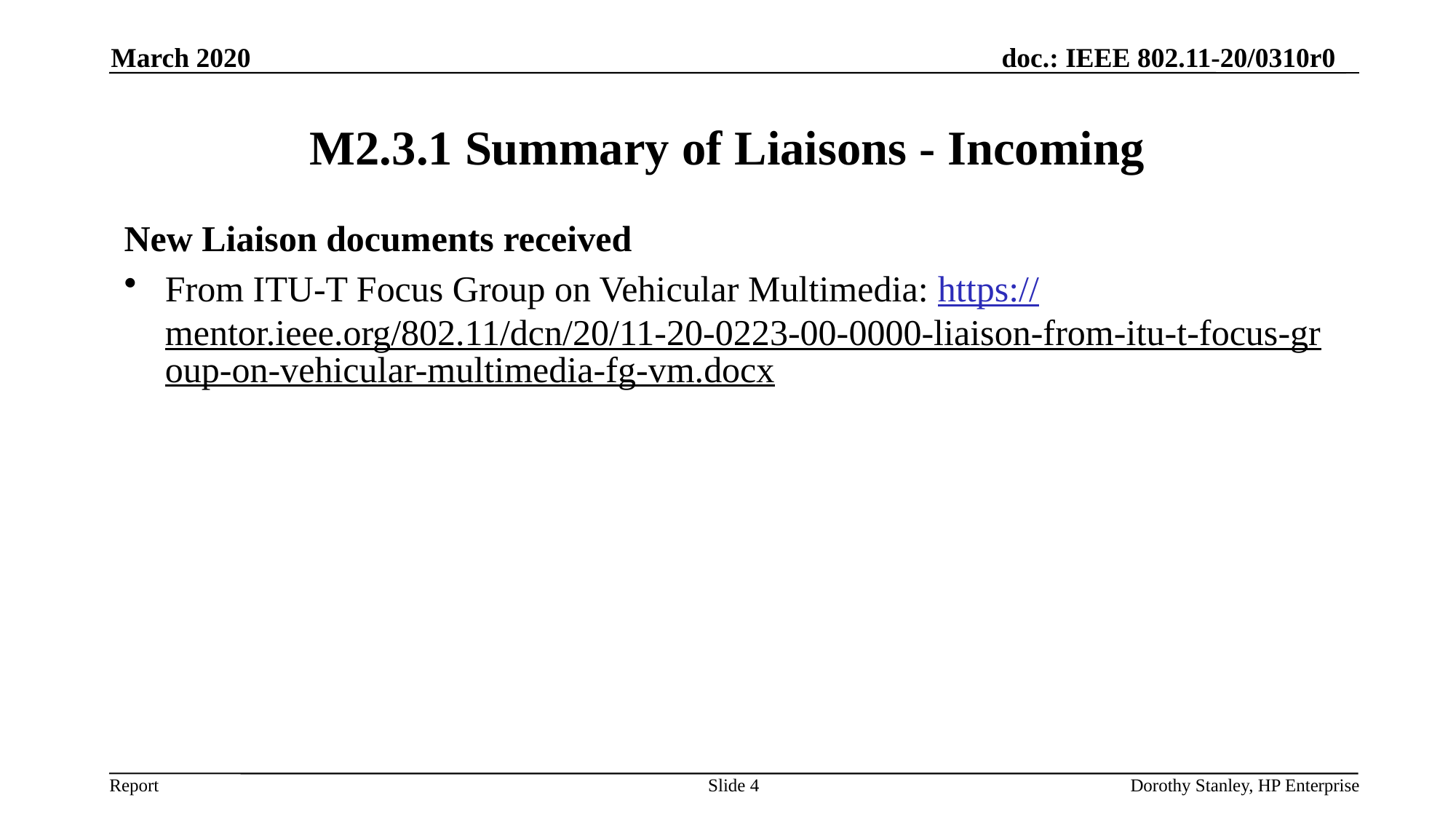

March 2020
# M2.3.1 Summary of Liaisons - Incoming
New Liaison documents received
From ITU-T Focus Group on Vehicular Multimedia: https://mentor.ieee.org/802.11/dcn/20/11-20-0223-00-0000-liaison-from-itu-t-focus-group-on-vehicular-multimedia-fg-vm.docx
Slide 4
Dorothy Stanley, HP Enterprise